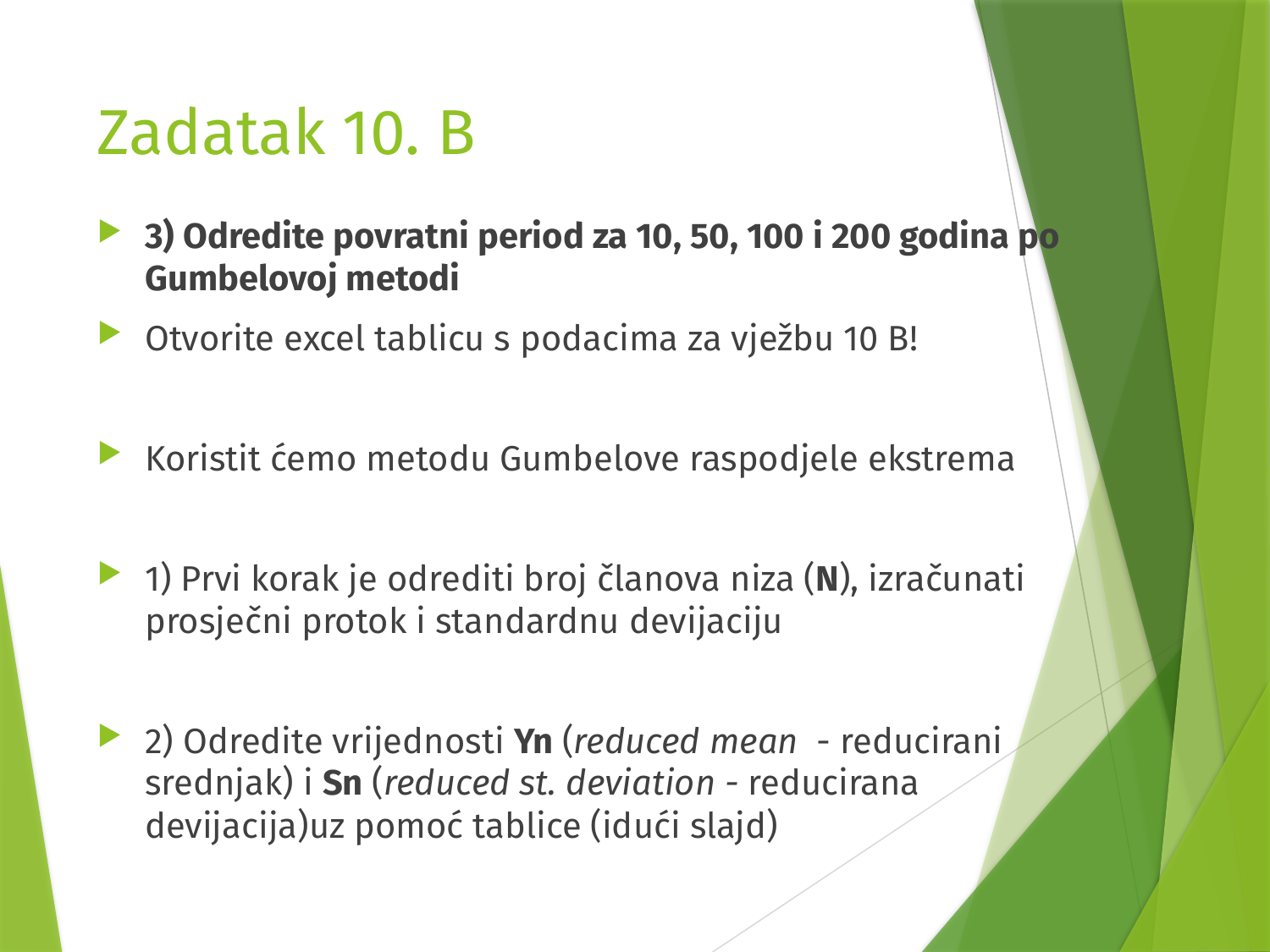

# Zadatak 10. B
3) Odredite povratni period za 10, 50, 100 i 200 godina po Gumbelovoj metodi
Otvorite excel tablicu s podacima za vježbu 10 B!

Koristit ćemo metodu Gumbelove raspodjele ekstrema

1) Prvi korak je odrediti broj članova niza (N), izračunati prosječni protok i standardnu devijaciju

2) Odredite vrijednosti Yn (reduced mean  - reducirani srednjak) i Sn (reduced st. deviation - reducirana devijacija)uz pomoć tablice (idući slajd)